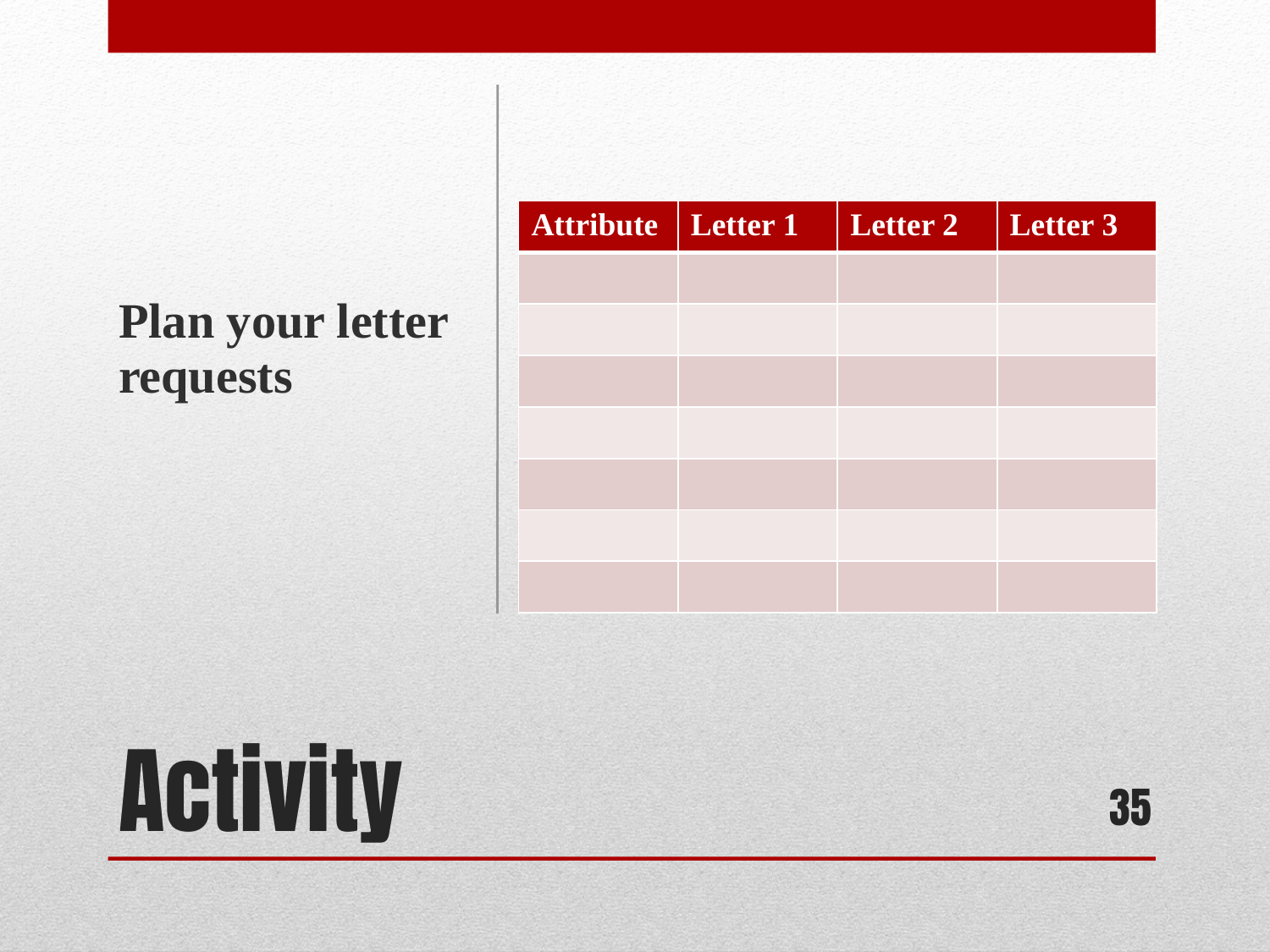

Plan your letter requests
| Attribute | Letter 1 | Letter 2 | Letter 3 |
| --- | --- | --- | --- |
|  |  |  |  |
|  |  |  |  |
|  |  |  |  |
|  |  |  |  |
|  |  |  |  |
|  |  |  |  |
|  |  |  |  |
# Activity
35